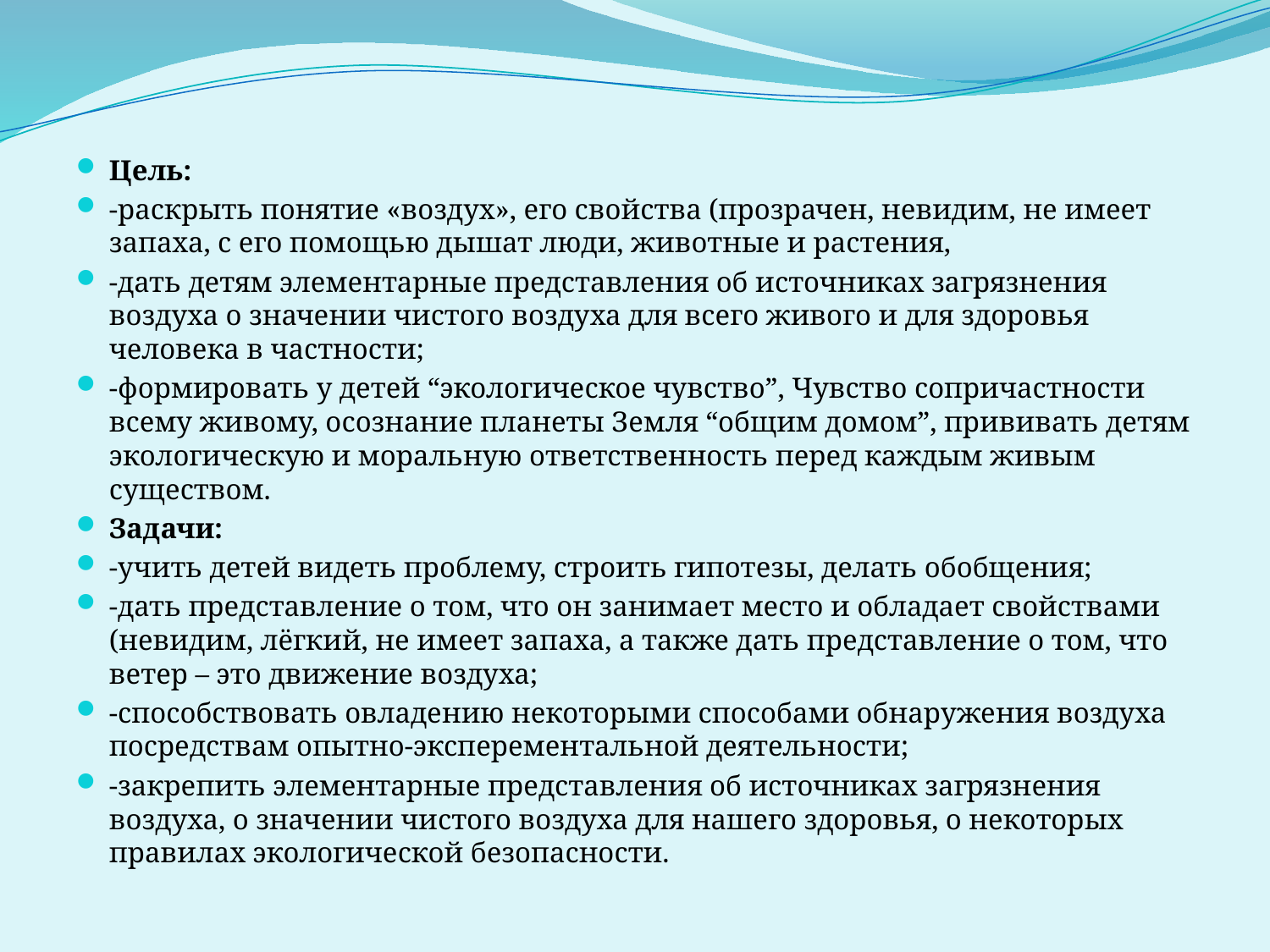

Цель:
-раскрыть понятие «воздух», его свойства (прозрачен, невидим, не имеет запаха, с его помощью дышат люди, животные и растения,
-дать детям элементарные представления об источниках загрязнения воздуха о значении чистого воздуха для всего живого и для здоровья человека в частности;
-формировать у детей “экологическое чувство”, Чувство сопричастности всему живому, осознание планеты Земля “общим домом”, прививать детям экологическую и моральную ответственность перед каждым живым существом.
Задачи:
-учить детей видеть проблему, строить гипотезы, делать обобщения;
-дать представление о том, что он занимает место и обладает свойствами (невидим, лёгкий, не имеет запаха, а также дать представление о том, что ветер – это движение воздуха;
-способствовать овладению некоторыми способами обнаружения воздуха посредствам опытно-эксперементальной деятельности;
-закрепить элементарные представления об источниках загрязнения воздуха, о значении чистого воздуха для нашего здоровья, о некоторых правилах экологической безопасности.